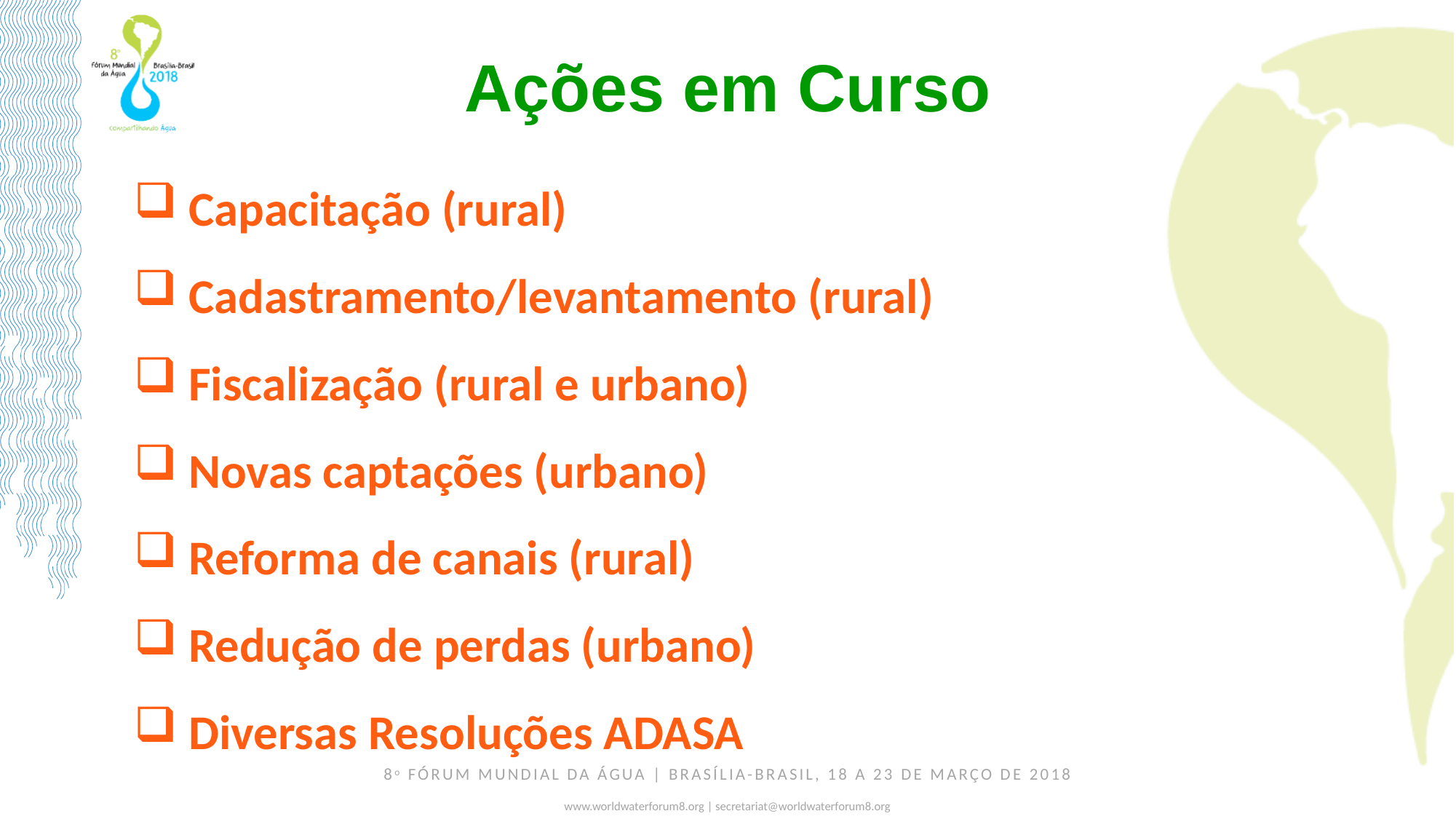

Ações em Curso
 Capacitação (rural)
 Cadastramento/levantamento (rural)
 Fiscalização (rural e urbano)
 Novas captações (urbano)
 Reforma de canais (rural)
 Redução de perdas (urbano)
 Diversas Resoluções ADASA